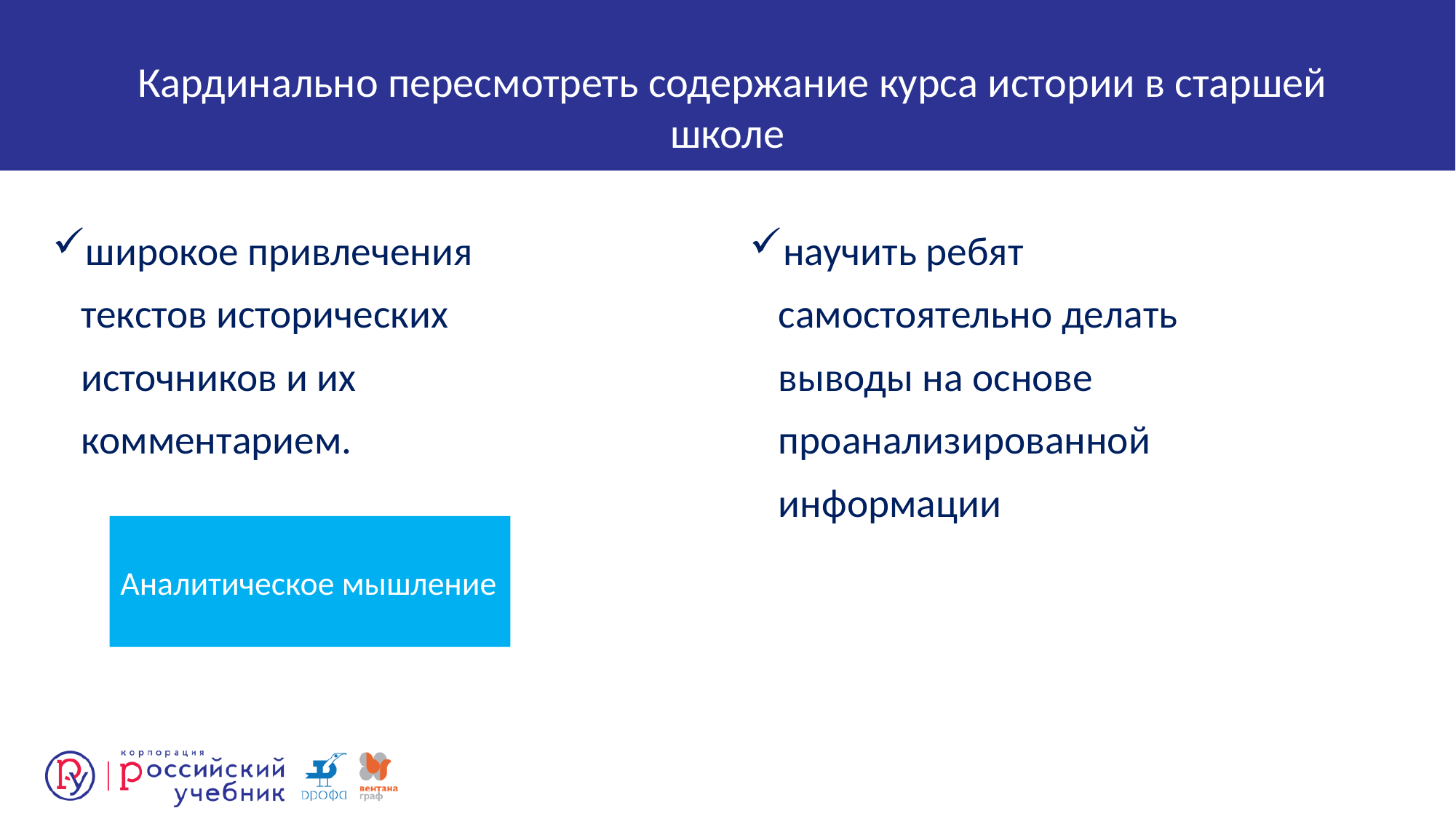

# Кардинально пересмотреть содержание курса истории в старшей школе
широкое привлечения текстов исторических источников и их комментарием.

научить ребят самостоятельно делать выводы на основе проанализированной информации

Аналитическое мышление